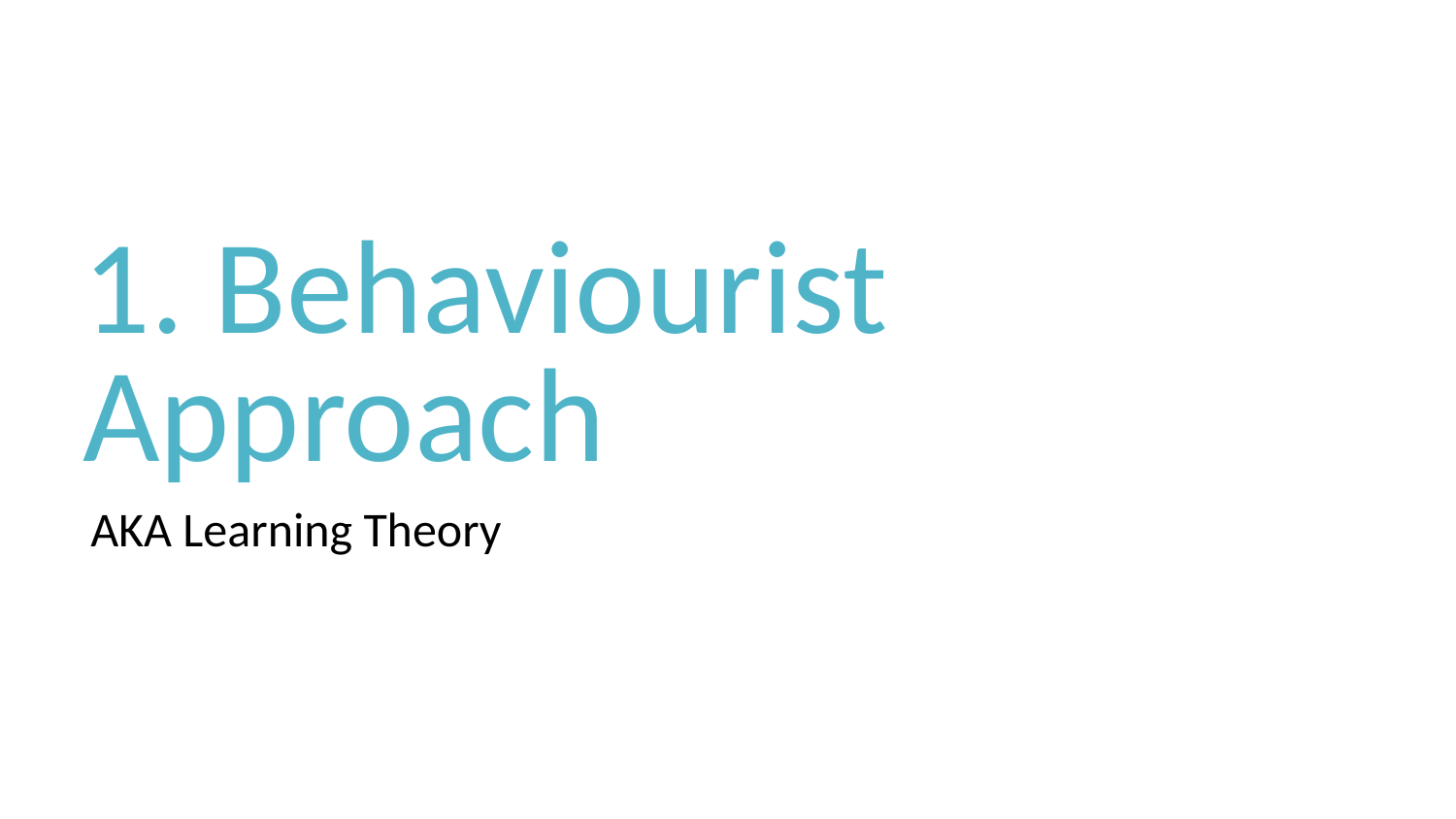

# 1. Behaviourist Approach
AKA Learning Theory